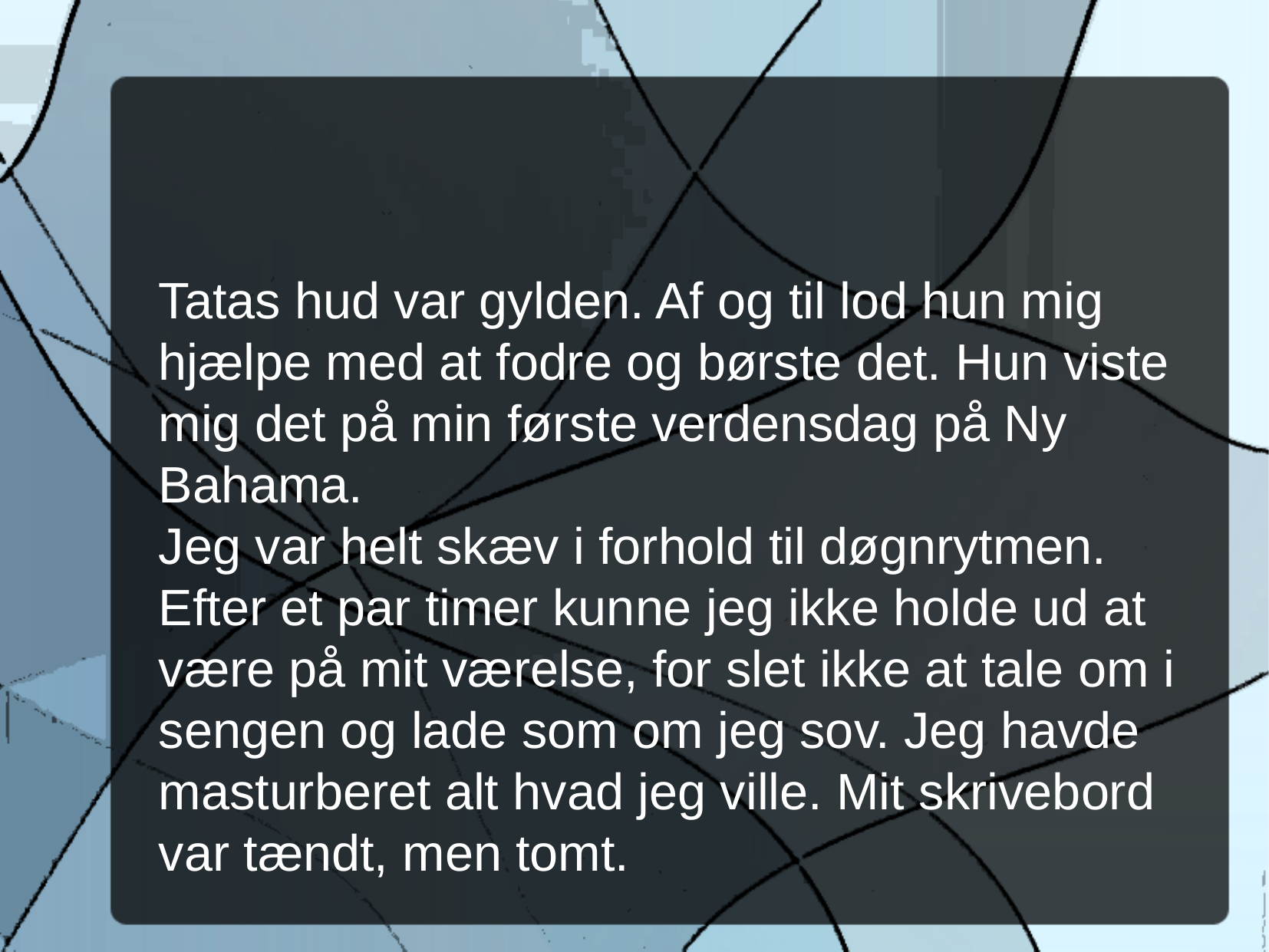

Tatas hud var gylden. Af og til lod hun mig hjælpe med at fodre og børste det. Hun viste mig det på min første verdensdag på Ny Bahama.
Jeg var helt skæv i forhold til døgnrytmen. Efter et par timer kunne jeg ikke holde ud at være på mit værelse, for slet ikke at tale om i sengen og lade som om jeg sov. Jeg havde masturberet alt hvad jeg ville. Mit skrivebord var tændt, men tomt.